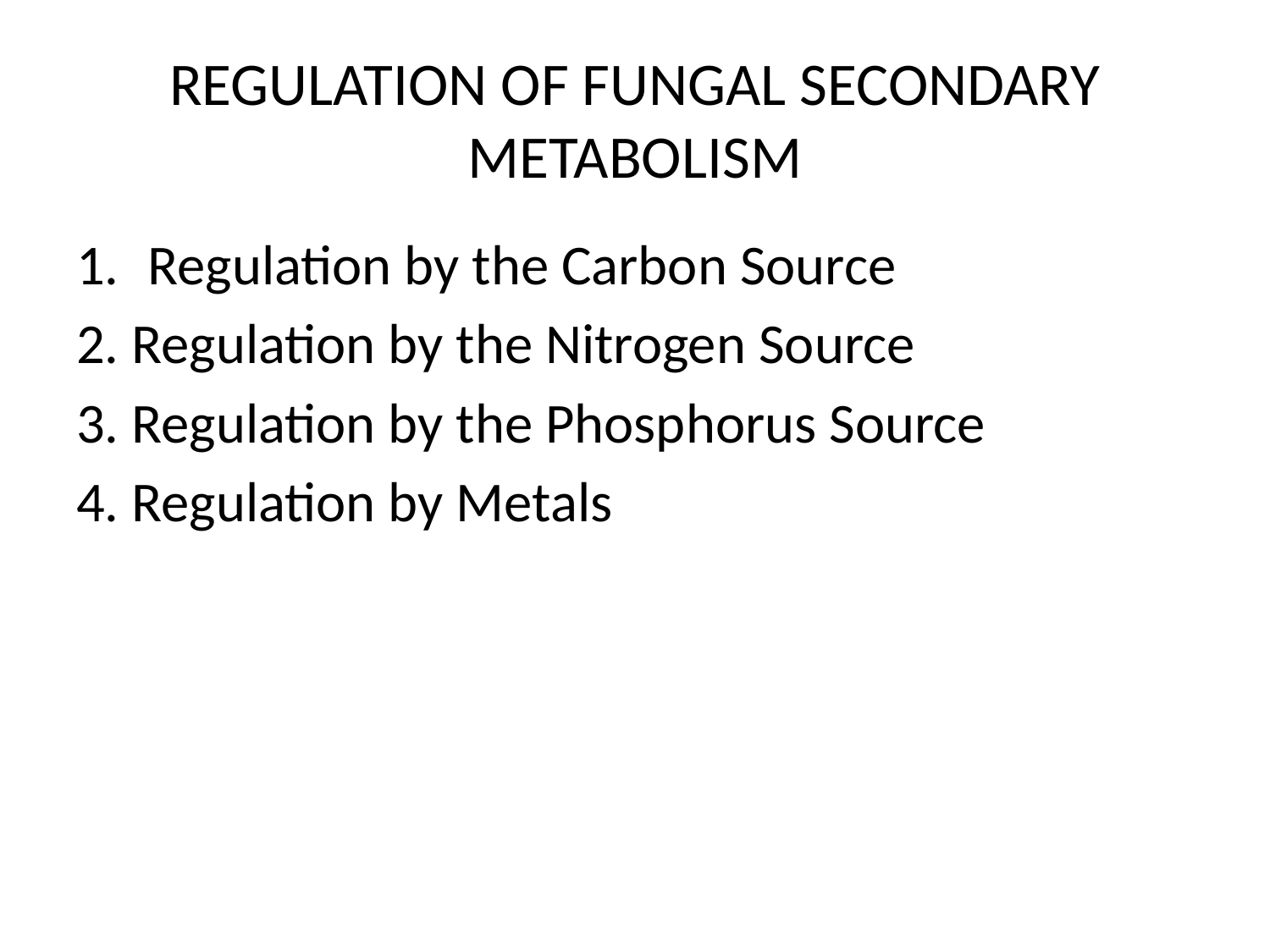

# REGULATION OF FUNGAL SECONDARY METABOLISM
Regulation by the Carbon Source
2. Regulation by the Nitrogen Source
3. Regulation by the Phosphorus Source
4. Regulation by Metals